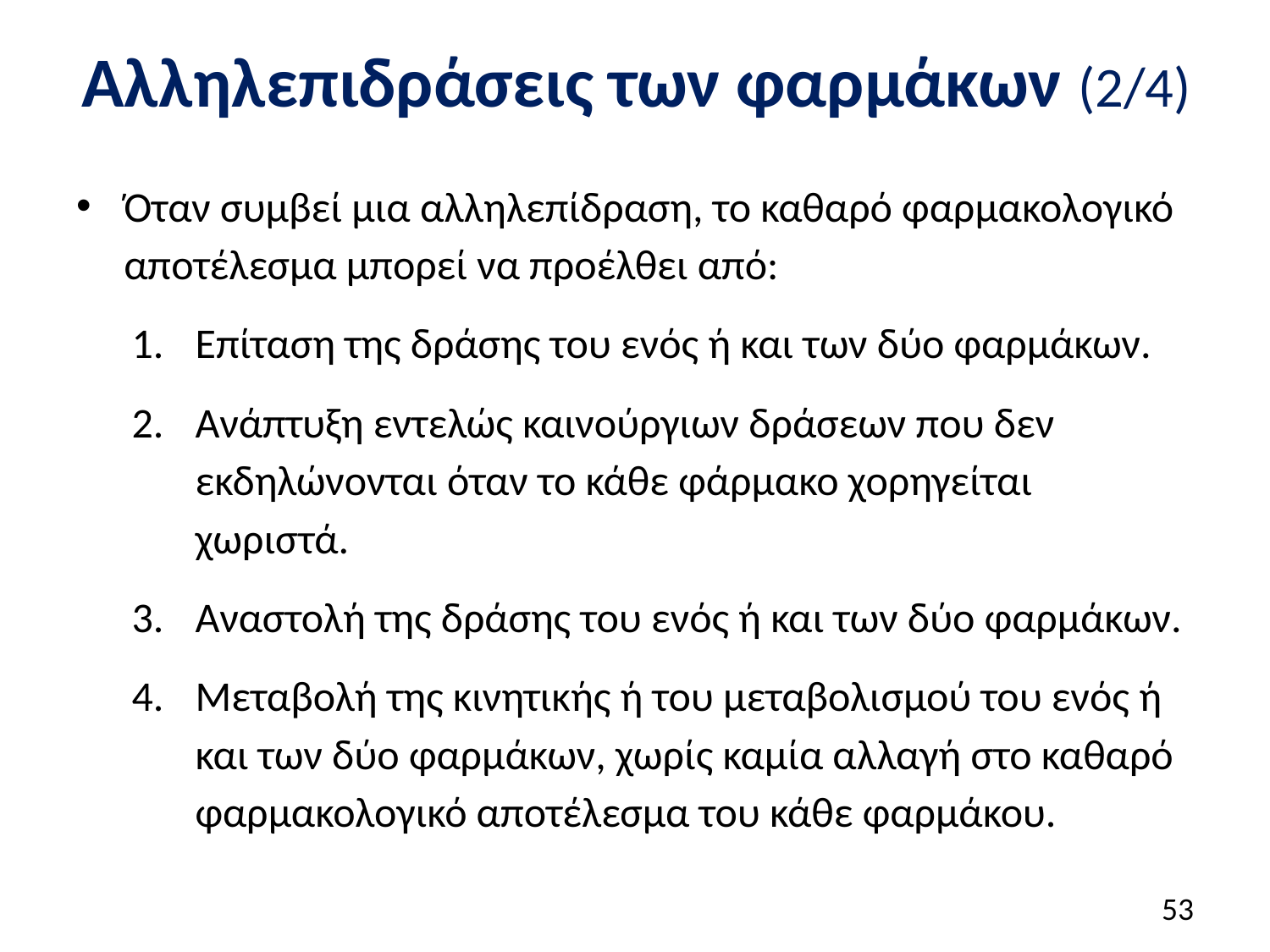

# Αλληλεπιδράσεις των φαρμάκων (2/4)
Όταν συμβεί μια αλληλεπίδραση, το καθαρό φαρμακολογικό αποτέλεσμα μπορεί να προέλθει από:
Επίταση της δράσης του ενός ή και των δύο φαρμάκων.
Ανάπτυξη εντελώς καινούργιων δράσεων που δεν εκδηλώνονται όταν το κάθε φάρμακο χορηγείται χωριστά.
Αναστολή της δράσης του ενός ή και των δύο φαρμάκων.
Μεταβολή της κινητικής ή του μεταβολισμού του ενός ή και των δύο φαρμάκων, χωρίς καμία αλλαγή στο καθαρό φαρμακολογικό αποτέλεσμα του κάθε φαρμάκου.

53